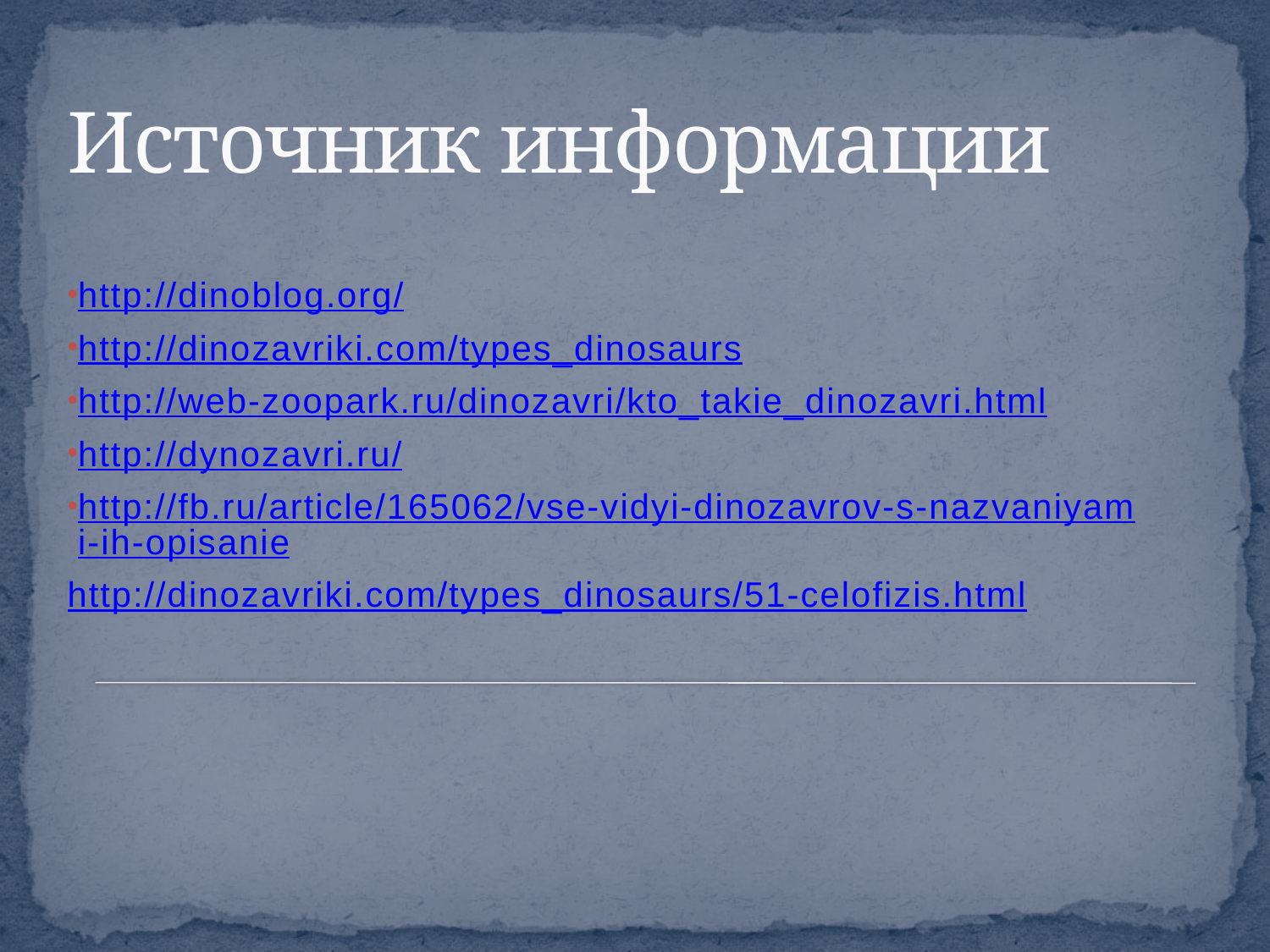

# Источник информации
http://dinoblog.org/
http://dinozavriki.com/types_dinosaurs
http://web-zoopark.ru/dinozavri/kto_takie_dinozavri.html
http://dynozavri.ru/
http://fb.ru/article/165062/vse-vidyi-dinozavrov-s-nazvaniyami-ih-opisanie
http://dinozavriki.com/types_dinosaurs/51-celofizis.html